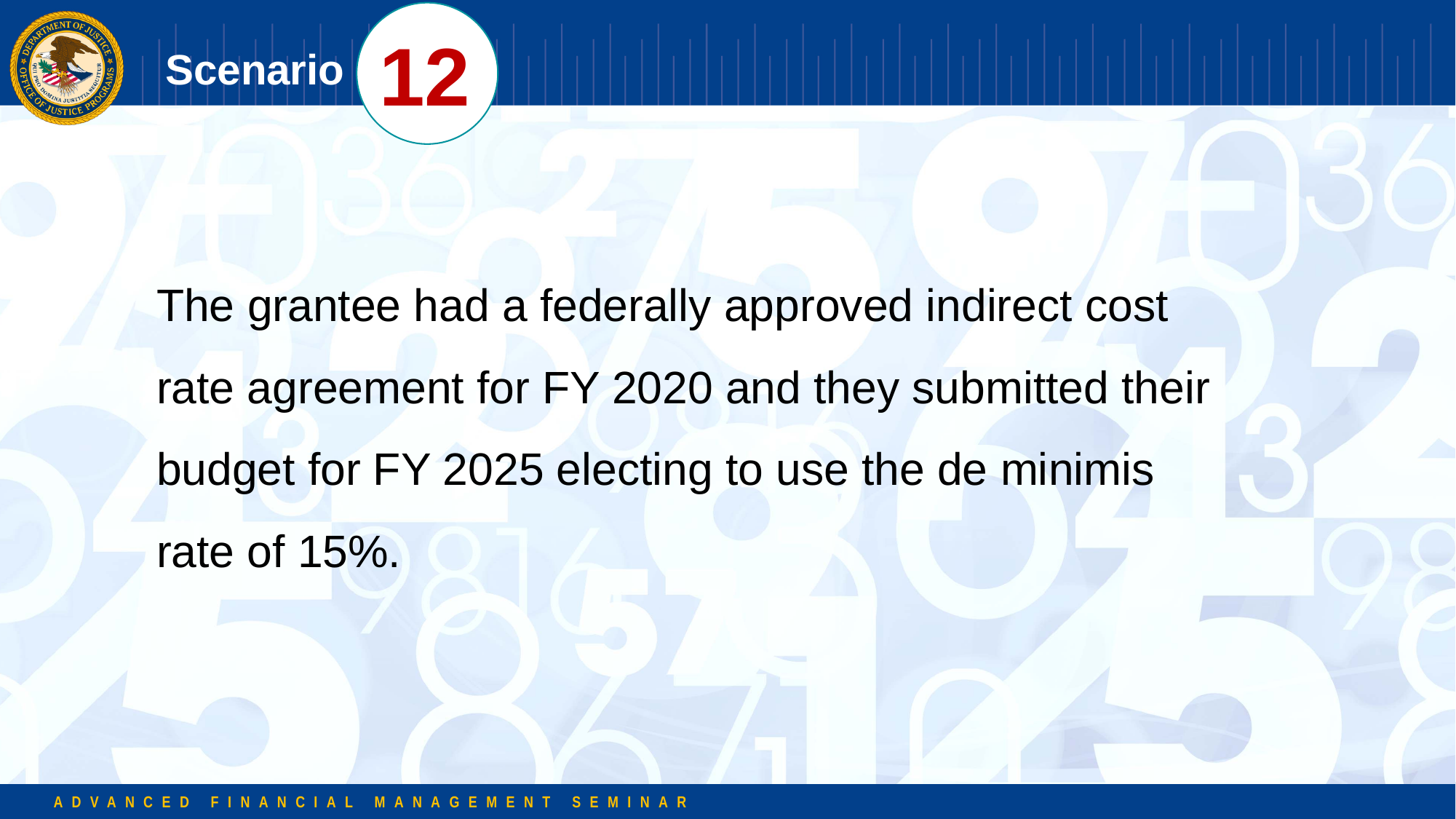

12
# Scenario
The grantee had a federally approved indirect cost rate agreement for FY 2020 and they submitted their budget for FY 2025 electing to use the de minimis rate of 15%.